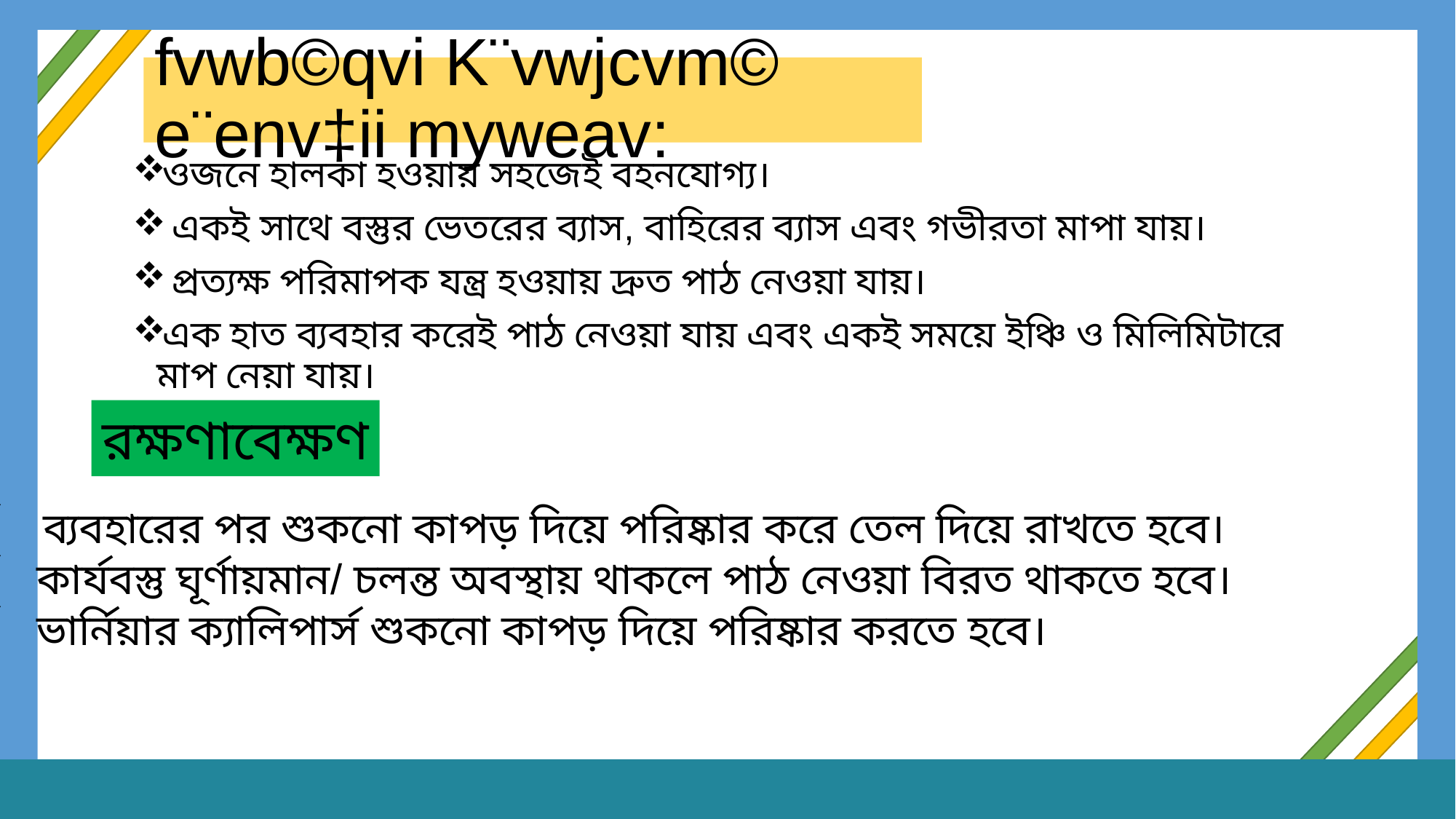

# fvwb©qvi K¨vwjcvm© e¨env‡ii myweav:
ওজনে হালকা হওয়ায় সহজেই বহনযোগ্য।
 একই সাথে বস্তুর ভেতরের ব্যাস, বাহিরের ব্যাস এবং গভীরতা মাপা যায়।
 প্রত্যক্ষ পরিমাপক যন্ত্র হওয়ায় দ্রুত পাঠ নেওয়া যায়।
এক হাত ব্যবহার করেই পাঠ নেওয়া যায় এবং একই সময়ে ইঞ্চি ও মিলিমিটারে মাপ নেয়া যায়।
রক্ষণাবেক্ষণ
   ব্যবহারের পর শুকনো কাপড় দিয়ে পরিষ্কার করে তেল দিয়ে রাখতে হবে।
কার্যবস্তু ঘূর্ণায়মান/ চলন্ত অবস্থায় থাকলে পাঠ নেওয়া বিরত থাকতে হবে।
ভার্নিয়ার ক্যালিপার্স শুকনো কাপড় দিয়ে পরিষ্কার করতে হবে।

<Md. Naim Islam>Trade Instructor(General Mechanics),Bharaduba High School,Bhaluka,Mymensingh. 01795-273091,Email: mdnaimi033@gmail.com